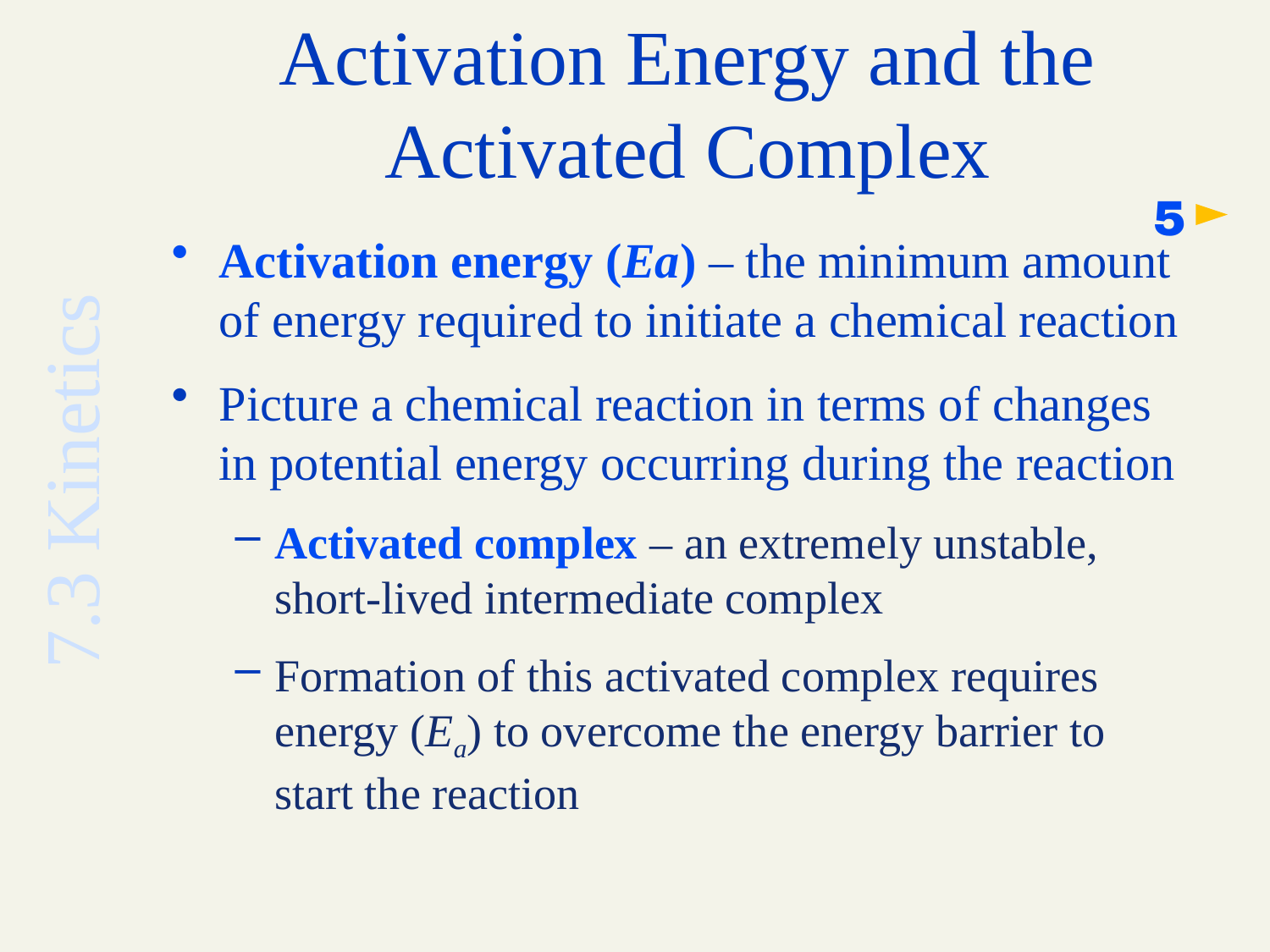

# Activation Energy and the Activated Complex
5

Activation energy (Ea) – the minimum amount of energy required to initiate a chemical reaction
Picture a chemical reaction in terms of changes in potential energy occurring during the reaction
Activated complex – an extremely unstable, short-lived intermediate complex
Formation of this activated complex requires energy (Ea) to overcome the energy barrier to start the reaction
7.3 Kinetics